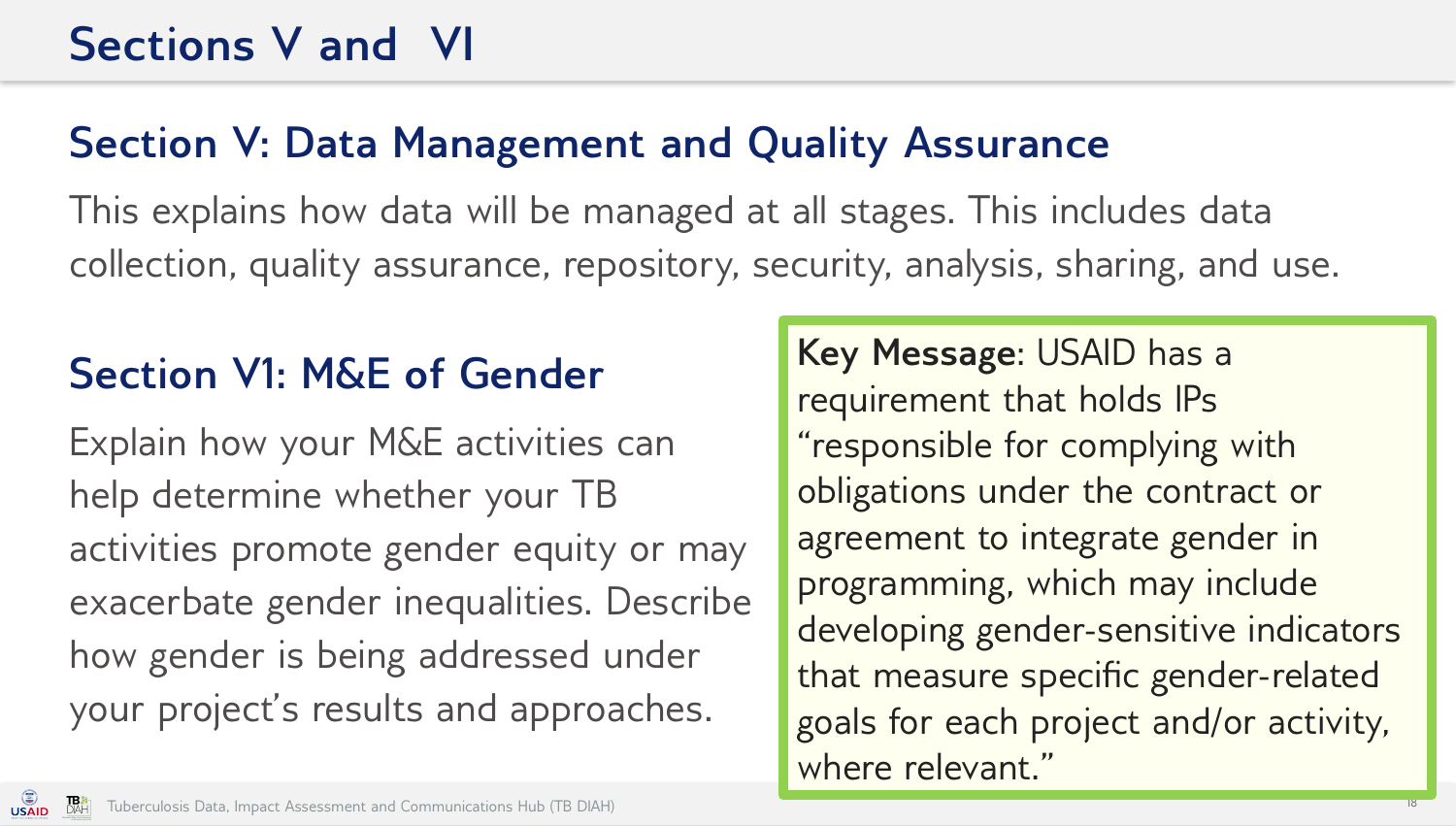

# Sections V and  VI
Section V: Data Management and Quality Assurance
This explains how data will be managed at all stages. This includes data collection, quality assurance, repository, security, analysis, sharing, and use.

Key Message: USAID has a requirement that holds IPs “responsible for complying with obligations under the contract or agreement to integrate gender in programming, which may include developing gender-sensitive indicators that measure specific gender-related goals for each project and/or activity, where relevant.”
Section V1: M&E of Gender
Explain how your M&E activities can help determine whether your TB activities promote gender equity or may exacerbate gender inequalities. Describe how gender is being addressed under your project’s results and approaches.

18